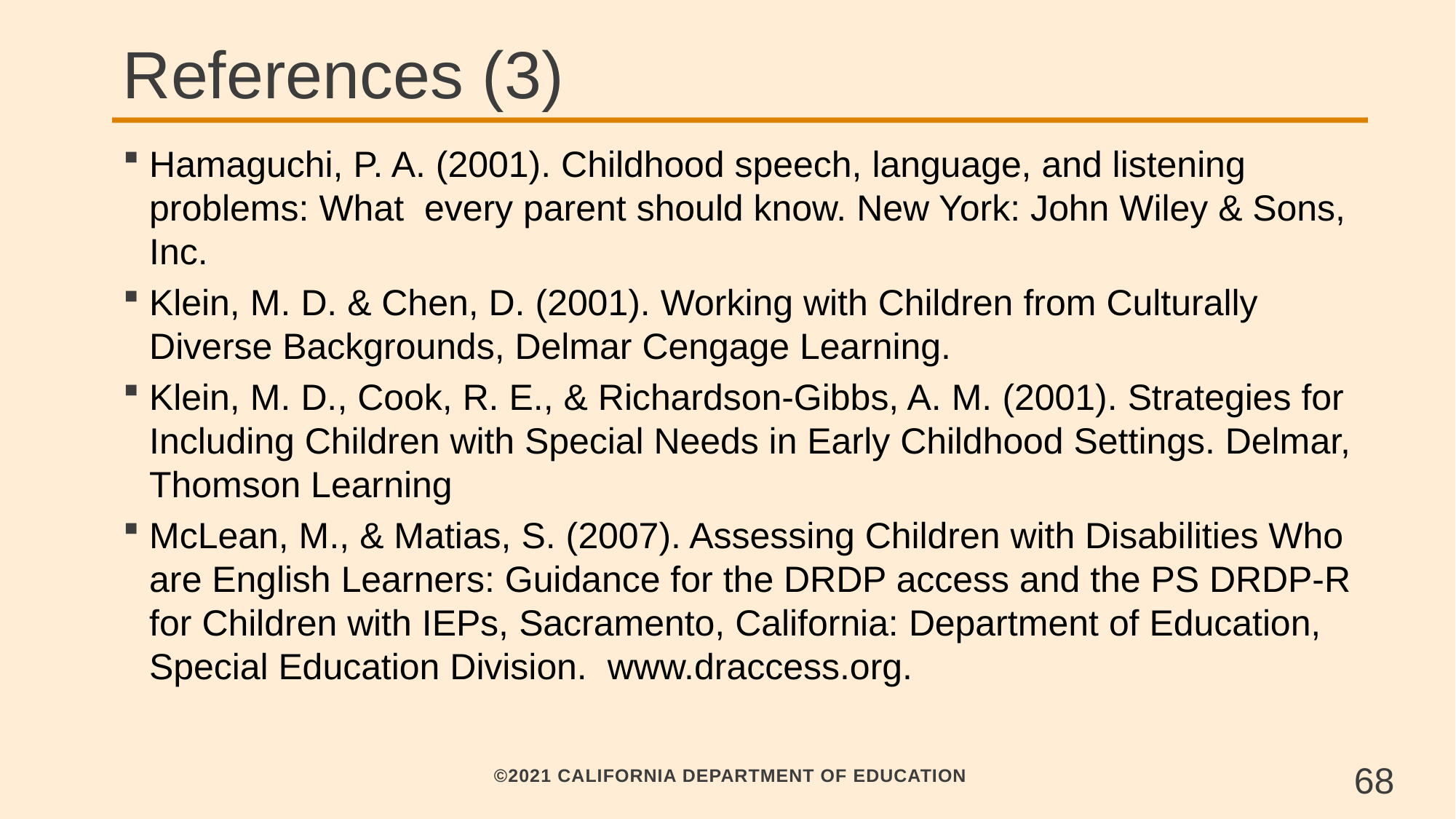

# References (3)
Hamaguchi, P. A. (2001). Childhood speech, language, and listening problems: What  every parent should know. New York: John Wiley & Sons, Inc.
Klein, M. D. & Chen, D. (2001). Working with Children from Culturally Diverse Backgrounds, Delmar Cengage Learning.
Klein, M. D., Cook, R. E., & Richardson-Gibbs, A. M. (2001). Strategies for Including Children with Special Needs in Early Childhood Settings. Delmar, Thomson Learning
McLean, M., & Matias, S. (2007). Assessing Children with Disabilities Who are English Learners: Guidance for the DRDP access and the PS DRDP-R for Children with IEPs, Sacramento, California: Department of Education, Special Education Division.  www.draccess.org.
68